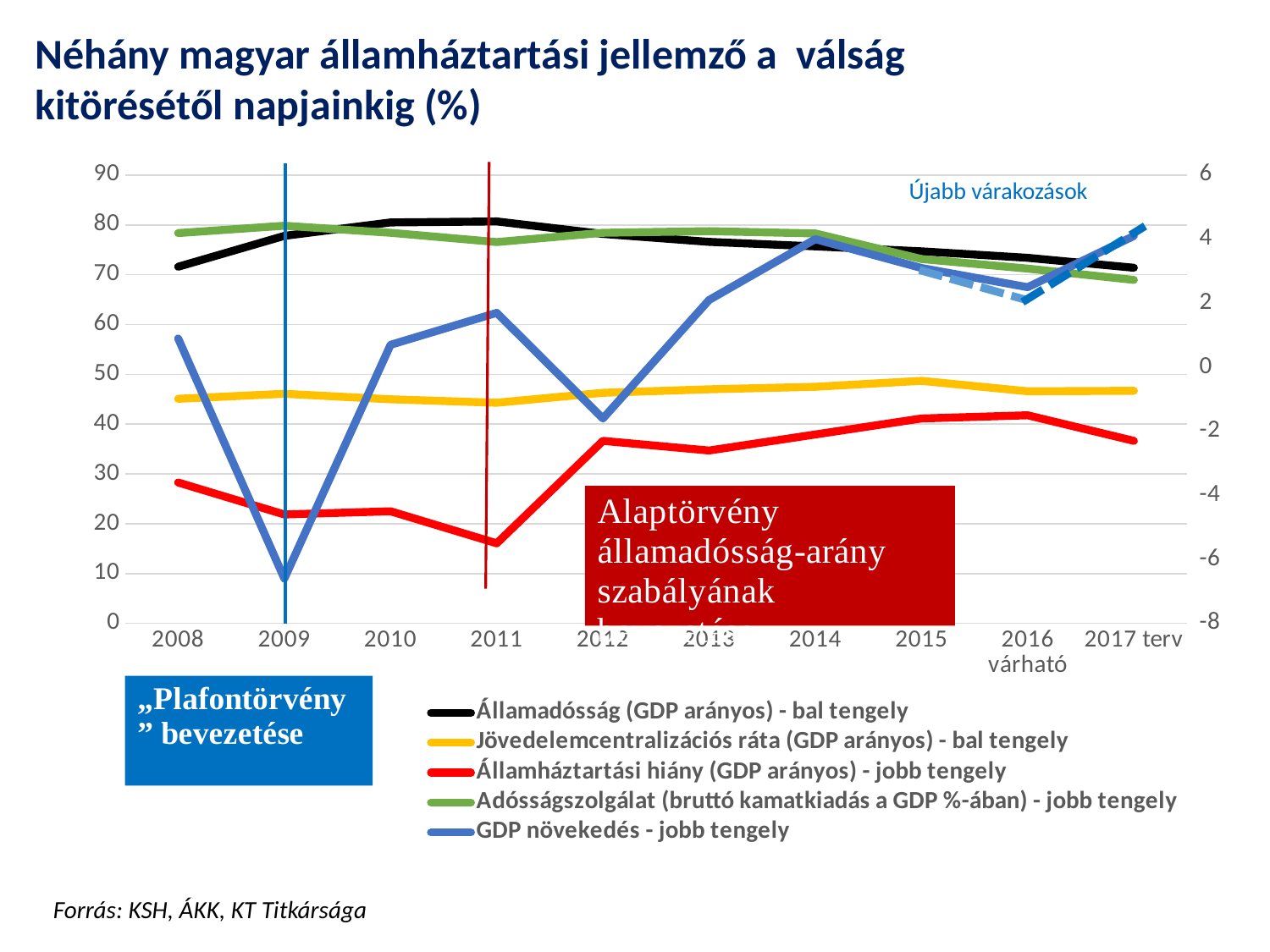

Néhány magyar államháztartási jellemző a  válság kitörésétől napjainkig (%)

### Chart

| Category | Államadósság (GDP arányos) - bal tengely | Jövedelemcentralizációs ráta (GDP arányos) - bal tengely | Államháztartási hiány (GDP arányos) - jobb tengely | Adósságszolgálat (bruttó kamatkiadás a GDP %-ában) - jobb tengely | GDP növekedés - jobb tengely |
|---|---|---|---|---|---|
| 2008 | 71.6 | 45.1 | -3.6 | 4.19 | 0.9 |
| 2009 | 77.8 | 46.1 | -4.6 | 4.42 | -6.6 |
| 2010 | 80.5 | 45.0 | -4.5 | 4.2 | 0.7 |
| 2011 | 80.7 | 44.3 | -5.5 | 3.91 | 1.7 |
| 2012 | 78.2 | 46.3 | -2.3 | 4.2 | -1.6 |
| 2013 | 76.6 | 47.0 | -2.6 | 4.25 | 2.1 |
| 2014 | 75.7 | 47.5 | -2.1 | 4.18 | 4.0 |
| 2015 | 74.7 | 48.7 | -1.6 | 3.3796 | 3.1 |
| 2016 várható | 73.4 | 46.6 | -1.5 | 3.0804 | 2.5 |
| 2017 terv | 71.4 | 46.7 | -2.3 | 2.7272 | 4.1 |
Újabb várakozások
Forrás: KSH, ÁKK, KT Titkársága